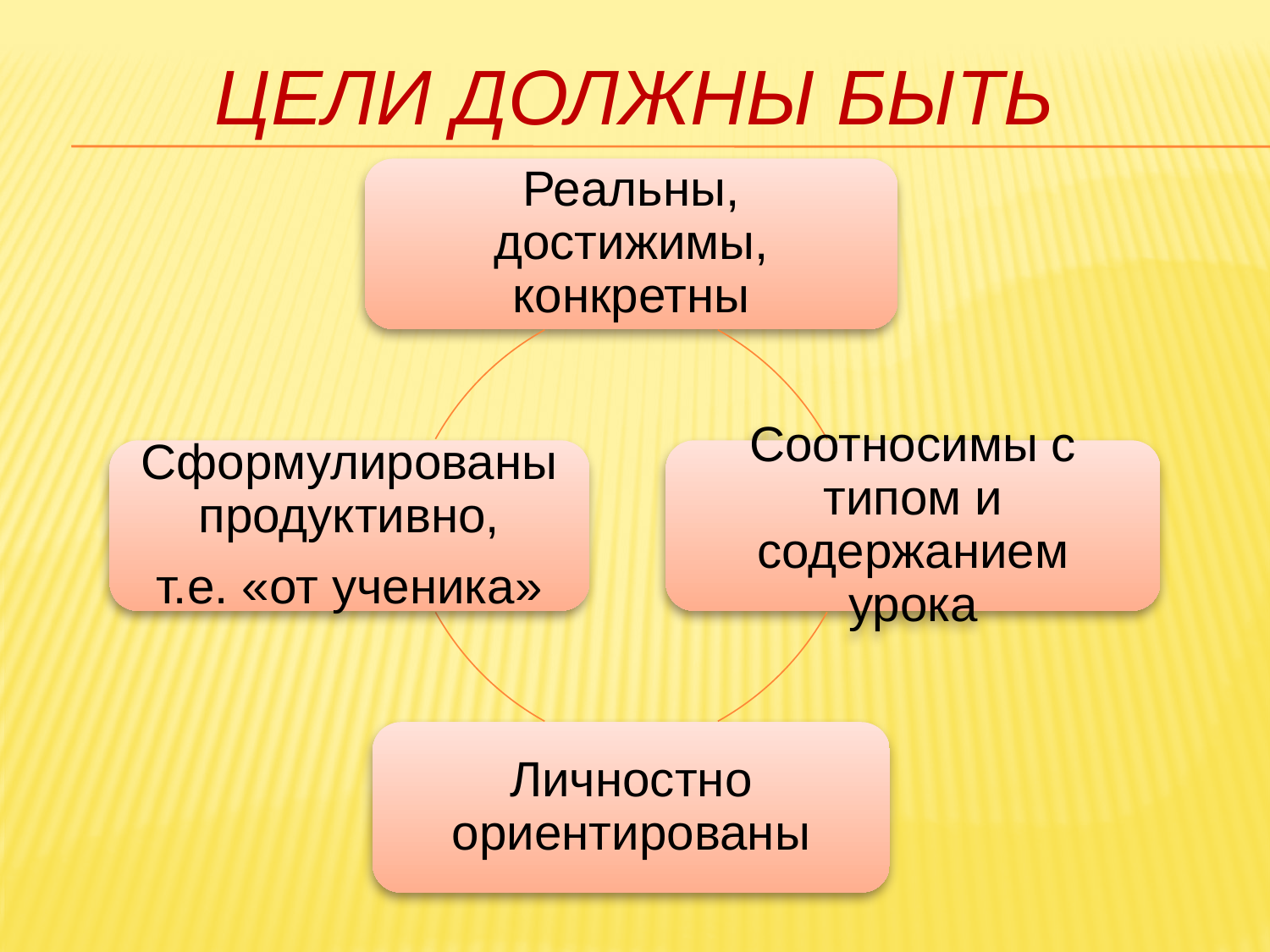

# Цели должны быть
Реальны, достижимы, конкретны
Соотносимы с типом и содержанием урока
Личностно ориентированы
Сформулированы продуктивно,
т.е. «от ученика»